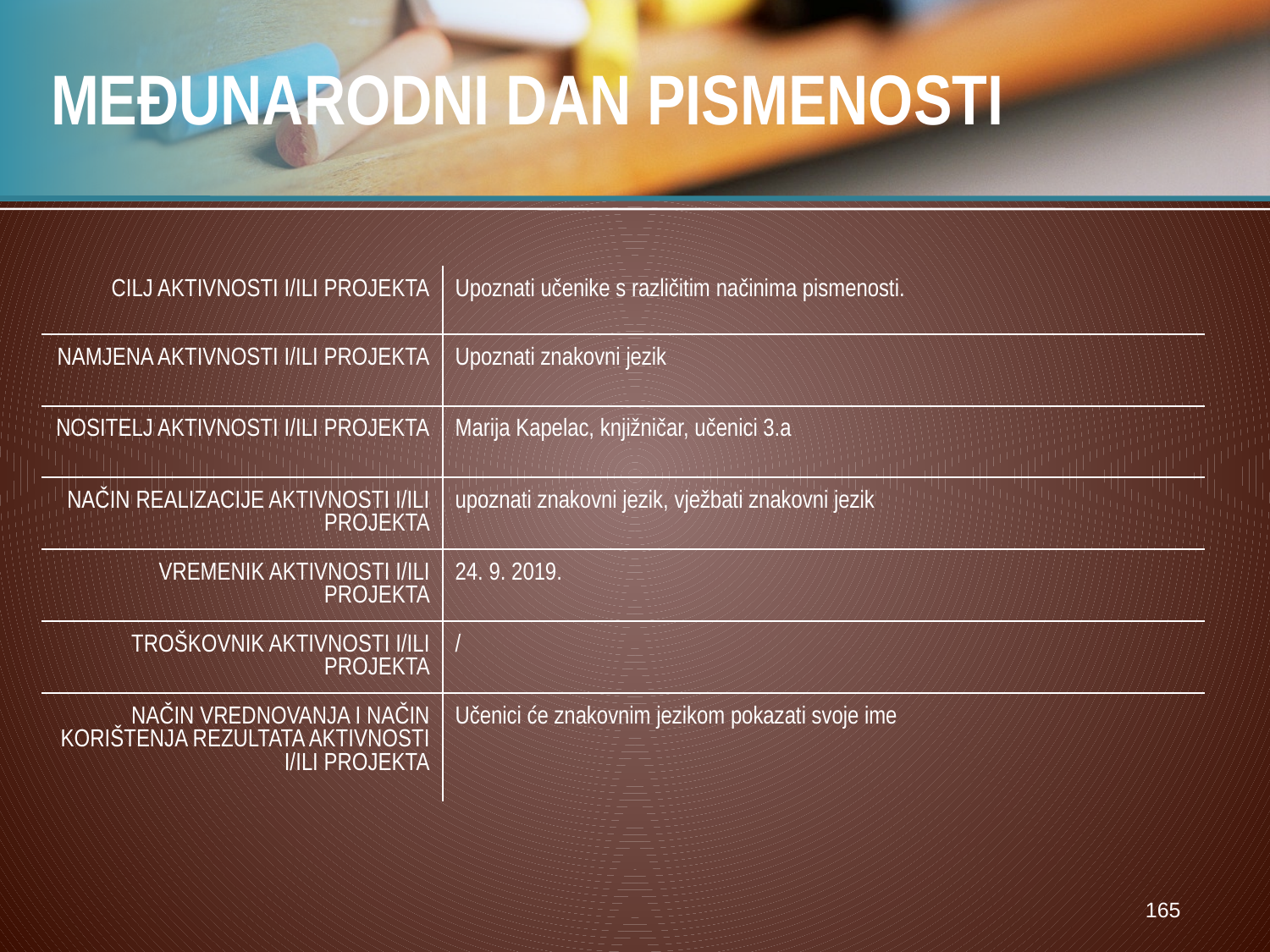

# MEĐUNARODNI DAN PISMENOSTI
| CILJ AKTIVNOSTI I/ILI PROJEKTA | Upoznati učenike s različitim načinima pismenosti. |
| --- | --- |
| NAMJENA AKTIVNOSTI I/ILI PROJEKTA | Upoznati znakovni jezik |
| NOSITELJ AKTIVNOSTI I/ILI PROJEKTA | Marija Kapelac, knjižničar, učenici 3.a |
| NAČIN REALIZACIJE AKTIVNOSTI I/ILI PROJEKTA | upoznati znakovni jezik, vježbati znakovni jezik |
| VREMENIK AKTIVNOSTI I/ILI PROJEKTA | 24. 9. 2019. |
| TROŠKOVNIK AKTIVNOSTI I/ILI PROJEKTA | / |
| NAČIN VREDNOVANJA I NAČIN KORIŠTENJA REZULTATA AKTIVNOSTI I/ILI PROJEKTA | Učenici će znakovnim jezikom pokazati svoje ime |
165